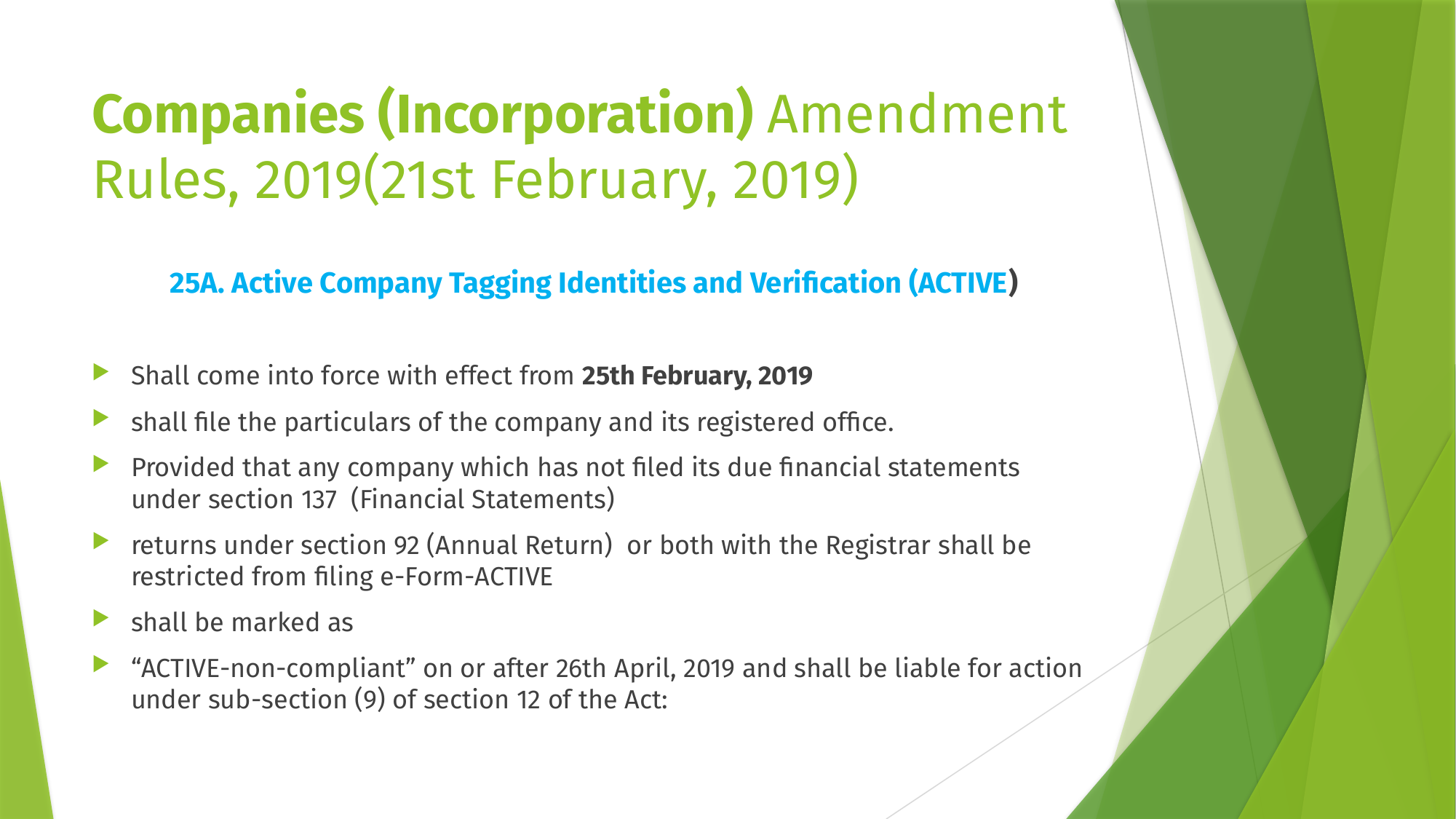

# Companies (Incorporation) Amendment Rules, 2019(21st February, 2019)
25A. Active Company Tagging Identities and Verification (ACTIVE)

Shall come into force with effect from 25th February, 2019
shall file the particulars of the company and its registered office.
Provided that any company which has not filed its due financial statements under section 137  (Financial Statements)
returns under section 92 (Annual Return)  or both with the Registrar shall be restricted from filing e-Form-ACTIVE
shall be marked as
“ACTIVE-non-compliant” on or after 26th April, 2019 and shall be liable for action under sub-section (9) of section 12 of the Act: